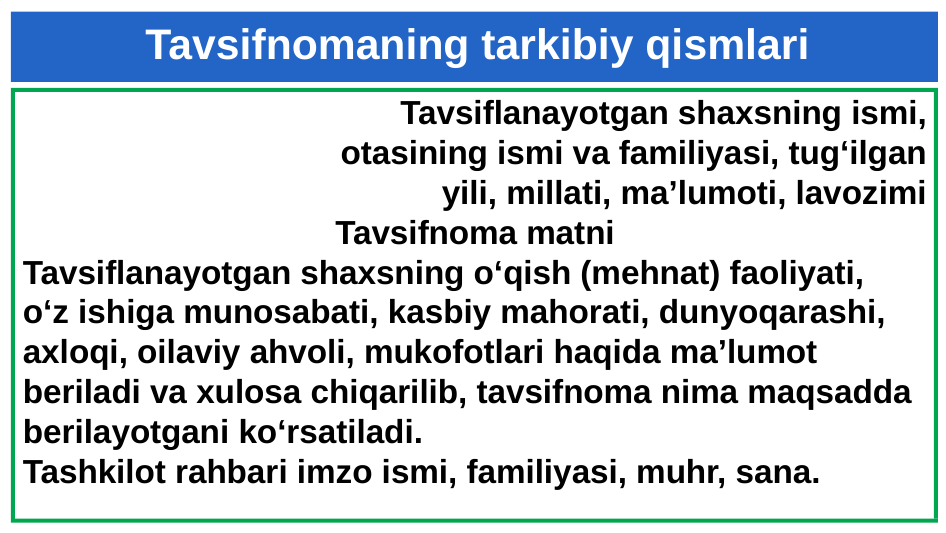

# Tavsifnomaning tarkibiy qismlari
                    Tavsiflanayotgan shaxsning ismi,
otasining ismi va familiyasi, tug‘ilgan
yili, millati, ma’lumoti, lavozimi
Tavsifnoma matni
Tavsiflanayotgan shaxsning o‘qish (mehnat) faoliyati,
o‘z ishiga munosabati, kasbiy mahorati, dunyoqarashi,
axloqi, oilaviy ahvoli, mukofotlari haqida ma’lumot
beriladi va xulosa chiqarilib, tavsifnoma nima maqsadda
berilayotgani ko‘rsatiladi.
Tashkilot rahbari imzo ismi, familiyasi, muhr, sana.